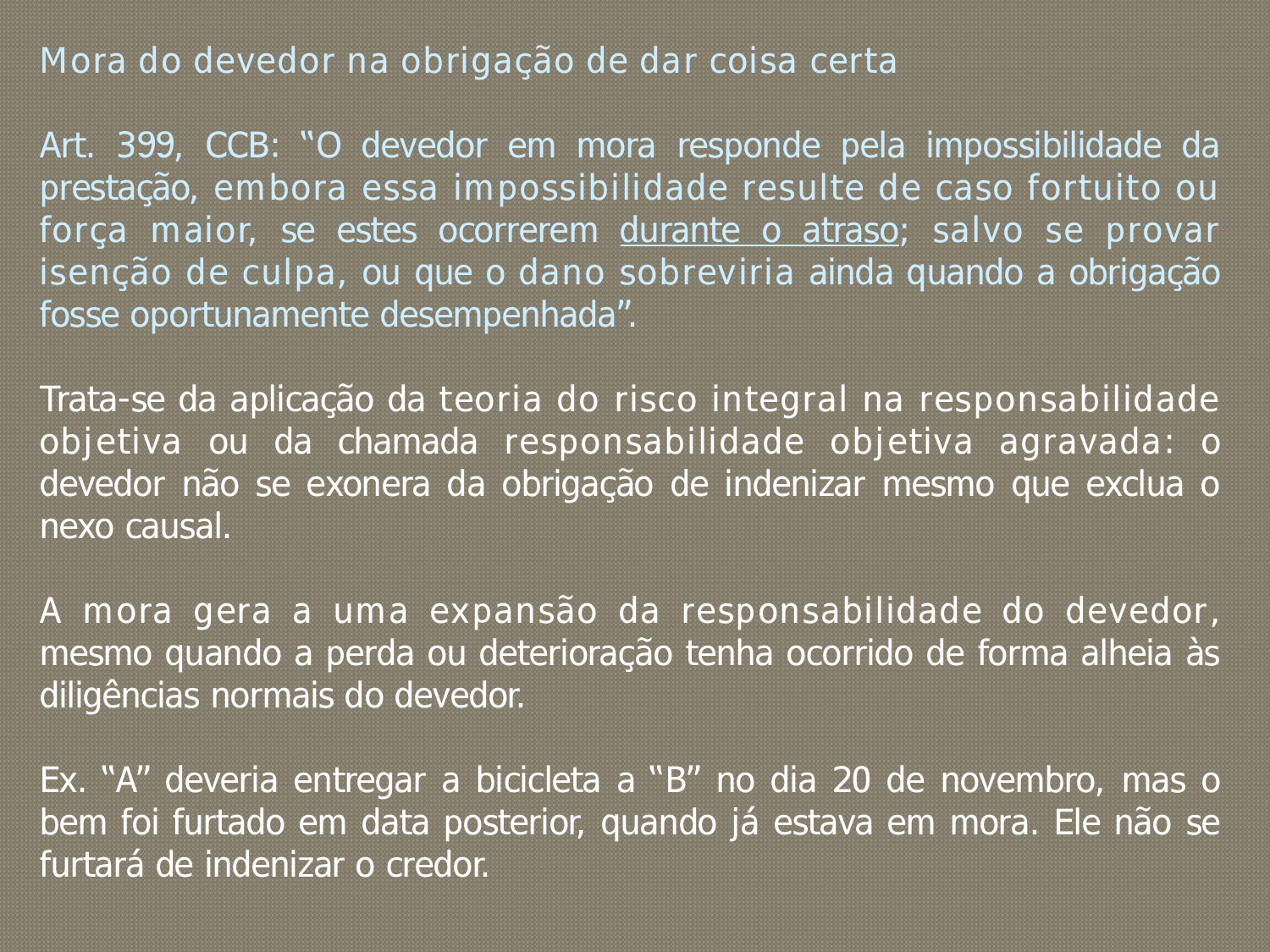

Mora do devedor na obrigação de dar coisa certa

Art. 399, CCB: “O devedor em mora responde pela impossibilidade da prestação, embora essa impossibilidade resulte de caso fortuito ou força maior, se estes ocorrerem durante o atraso; salvo se provar isenção de culpa, ou que o dano sobreviria ainda quando a obrigação fosse oportunamente desempenhada”.

Trata-se da aplicação da teoria do risco integral na responsabilidade objetiva ou da chamada responsabilidade objetiva agravada: o devedor não se exonera da obrigação de indenizar mesmo que exclua o nexo causal.

A mora gera a uma expansão da responsabilidade do devedor, mesmo quando a perda ou deterioração tenha ocorrido de forma alheia às diligências normais do devedor.

Ex. “A” deveria entregar a bicicleta a “B” no dia 20 de novembro, mas o bem foi furtado em data posterior, quando já estava em mora. Ele não se furtará de indenizar o credor.